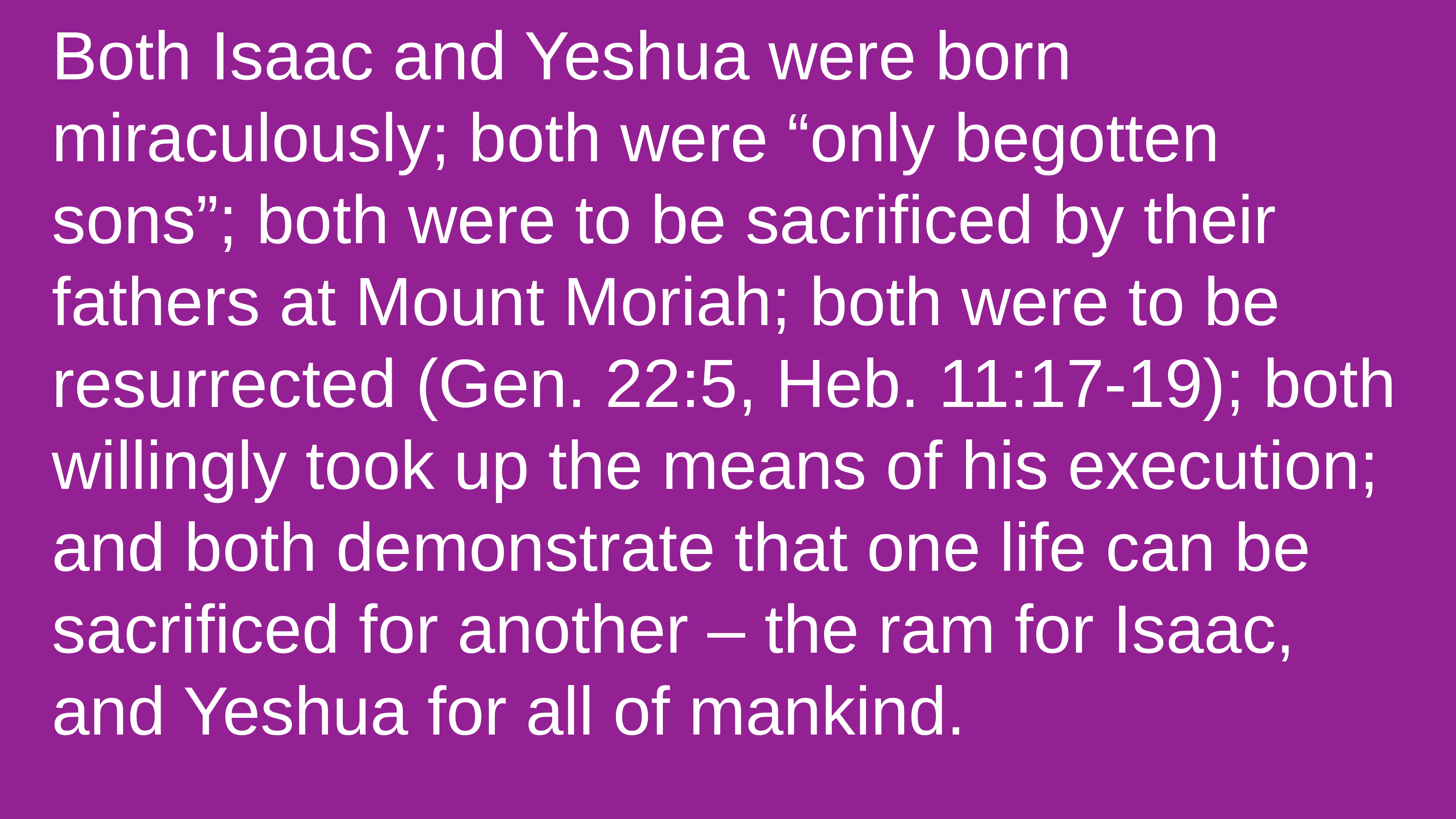

Both Isaac and Yeshua were born miraculously; both were “only begotten sons”; both were to be sacrificed by their fathers at Mount Moriah; both were to be resurrected (Gen. 22:5, Heb. 11:17-19); both willingly took up the means of his execution; and both demonstrate that one life can be sacrificed for another – the ram for Isaac, and Yeshua for all of mankind.